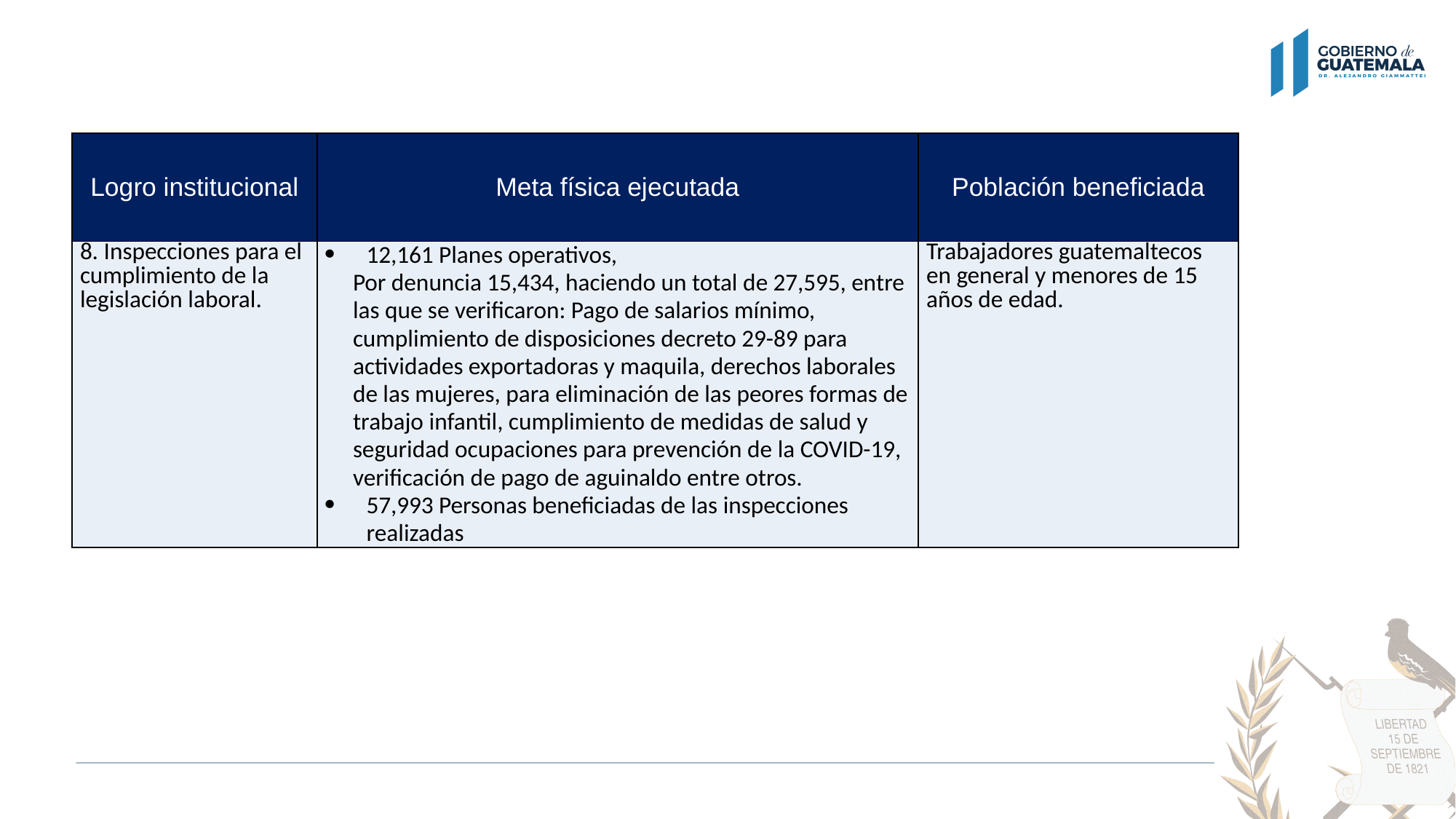

| Logro institucional | Meta física ejecutada | Población beneficiada |
| --- | --- | --- |
| 8. Inspecciones para el cumplimiento de la legislación laboral. | 12,161 Planes operativos, Por denuncia 15,434, haciendo un total de 27,595, entre las que se verificaron: Pago de salarios mínimo, cumplimiento de disposiciones decreto 29-89 para actividades exportadoras y maquila, derechos laborales de las mujeres, para eliminación de las peores formas de trabajo infantil, cumplimiento de medidas de salud y seguridad ocupaciones para prevención de la COVID-19, verificación de pago de aguinaldo entre otros. 57,993 Personas beneficiadas de las inspecciones realizadas | Trabajadores guatemaltecos en general y menores de 15 años de edad. |